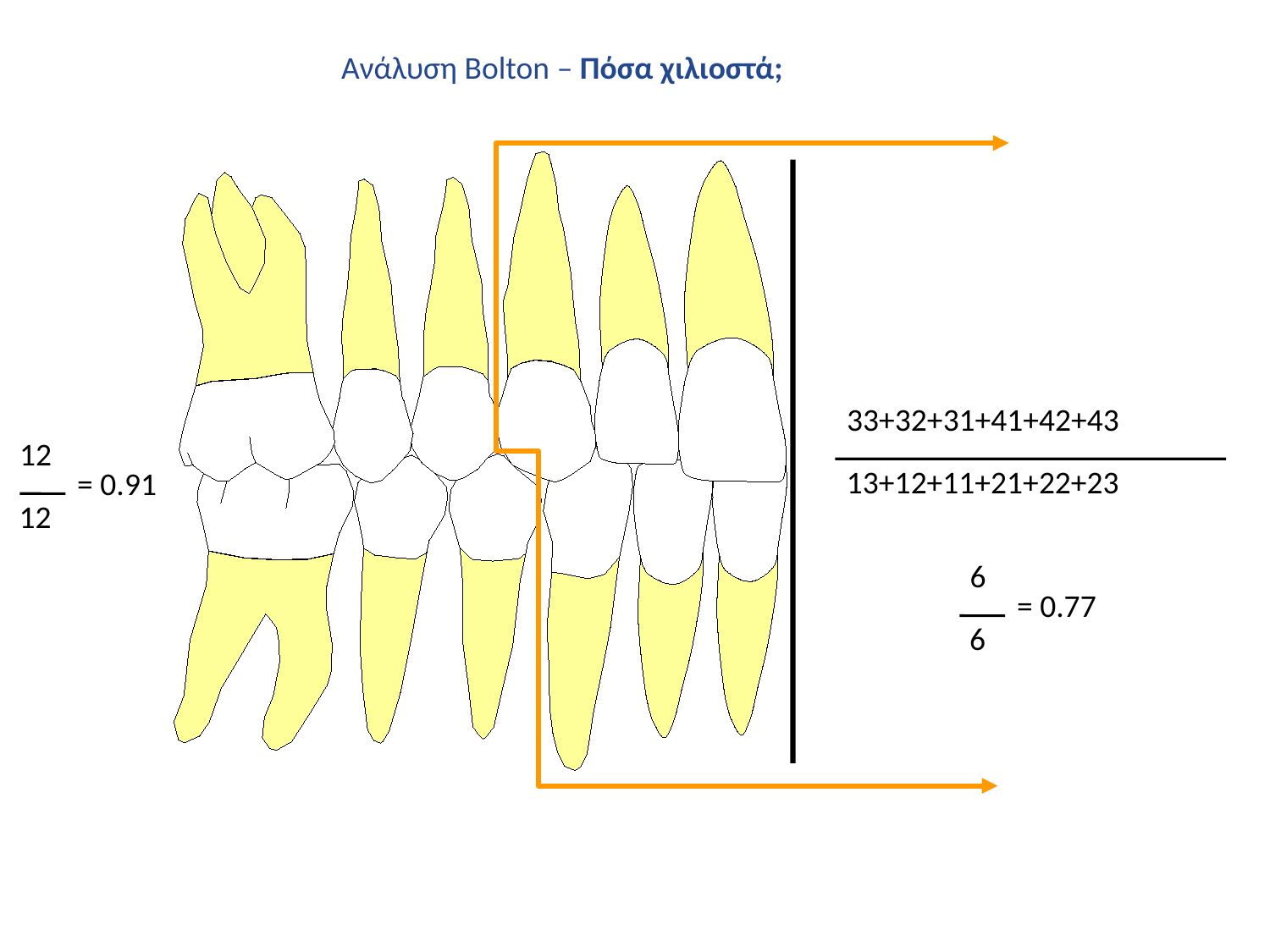

Ανάλυση Bolton – Πόσα χιλιοστά;

33+32+31+41+42+43
12

13+12+11+21+22+23

= 0.91

12

6
= 0.77
6